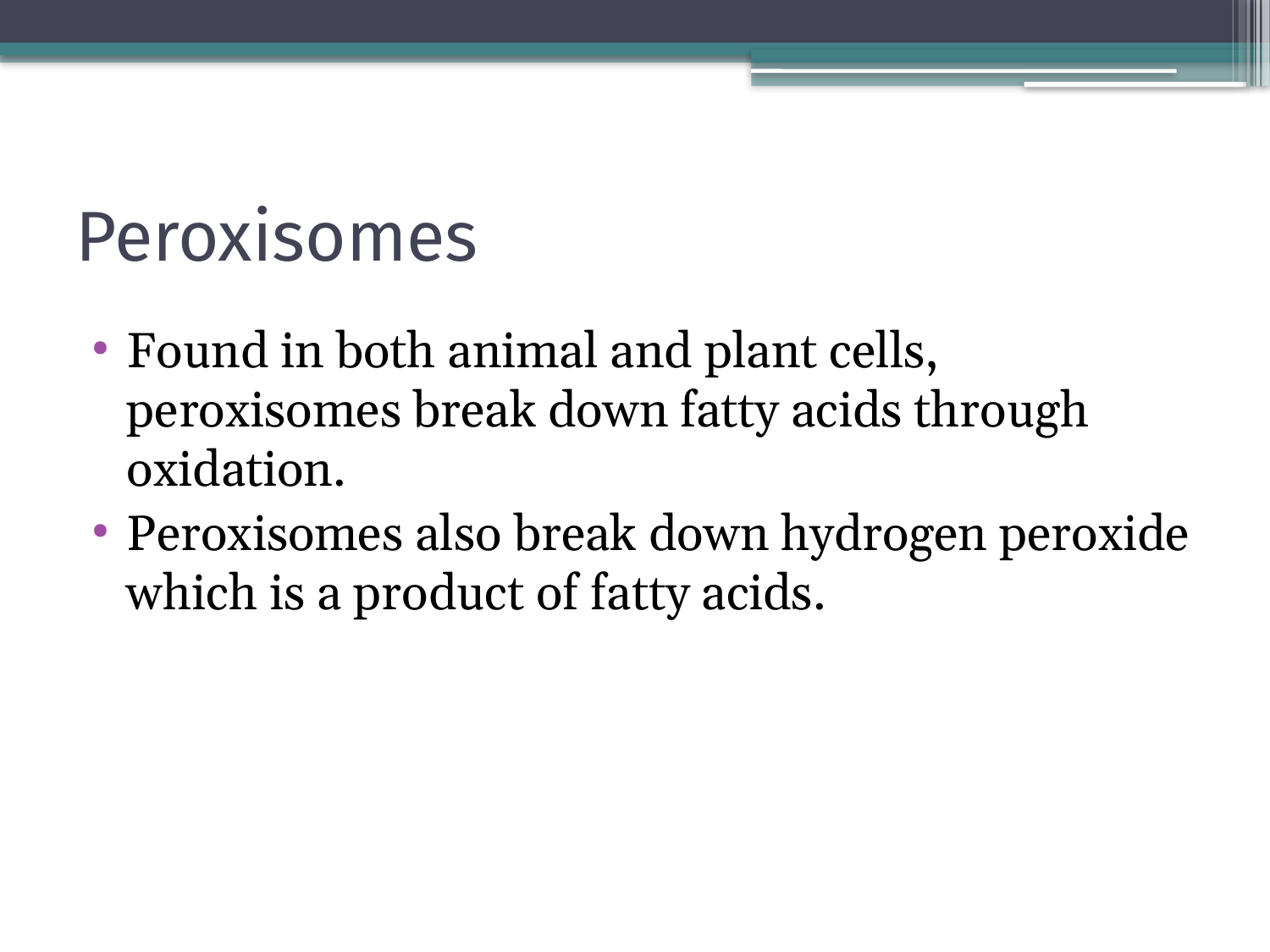

# Peroxisomes
Found in both animal and plant cells, peroxisomes break down fatty acids through oxidation.
Peroxisomes also break down hydrogen peroxide which is a product of fatty acids.